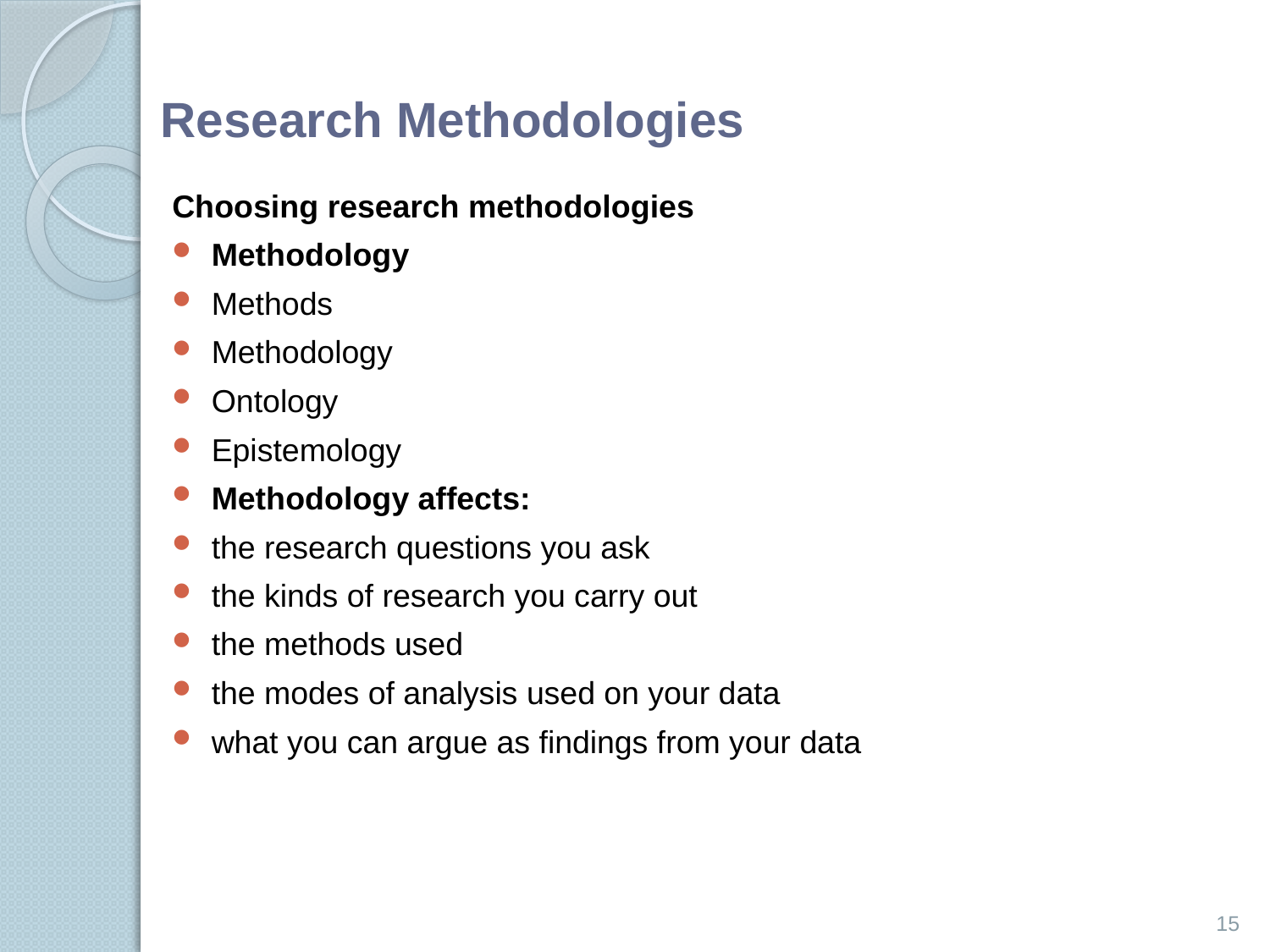

# Research Methodologies
Choosing research methodologies
Methodology
Methods
Methodology
Ontology
Epistemology
Methodology affects:
the research questions you ask
the kinds of research you carry out
the methods used
the modes of analysis used on your data
what you can argue as findings from your data
15